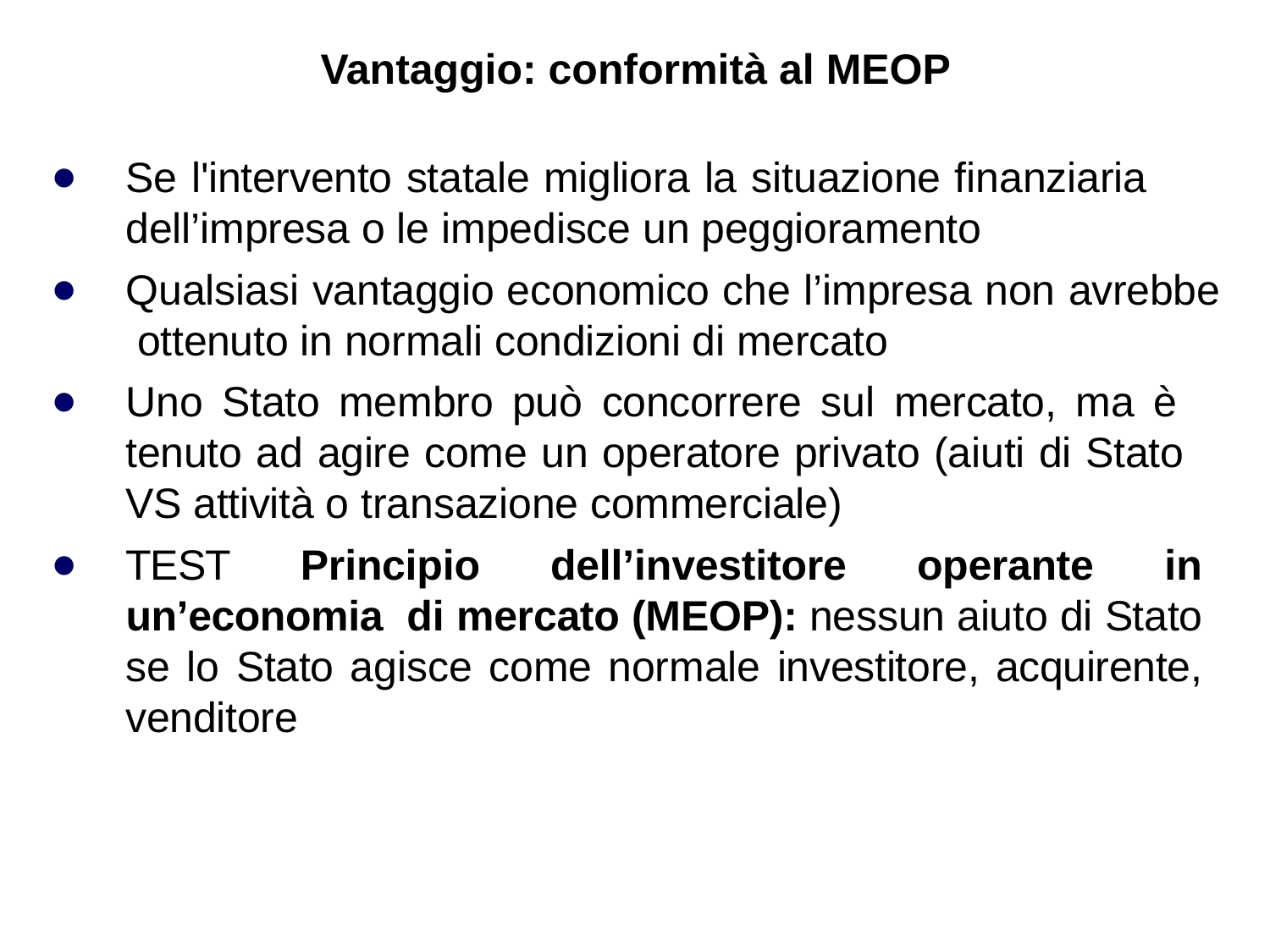

# Vantaggio: conformità al MEOP
Se l'intervento statale migliora la situazione finanziaria  dell’impresa o le impedisce un peggioramento
Qualsiasi vantaggio economico che l’impresa non avrebbe  ottenuto in normali condizioni di mercato
Uno Stato membro può concorrere sul mercato, ma è  tenuto ad agire come un operatore privato (aiuti di Stato  VS attività o transazione commerciale)
TEST Principio dell’investitore operante in un’economia  di mercato (MEOP): nessun aiuto di Stato se lo Stato agisce come normale investitore, acquirente, venditore